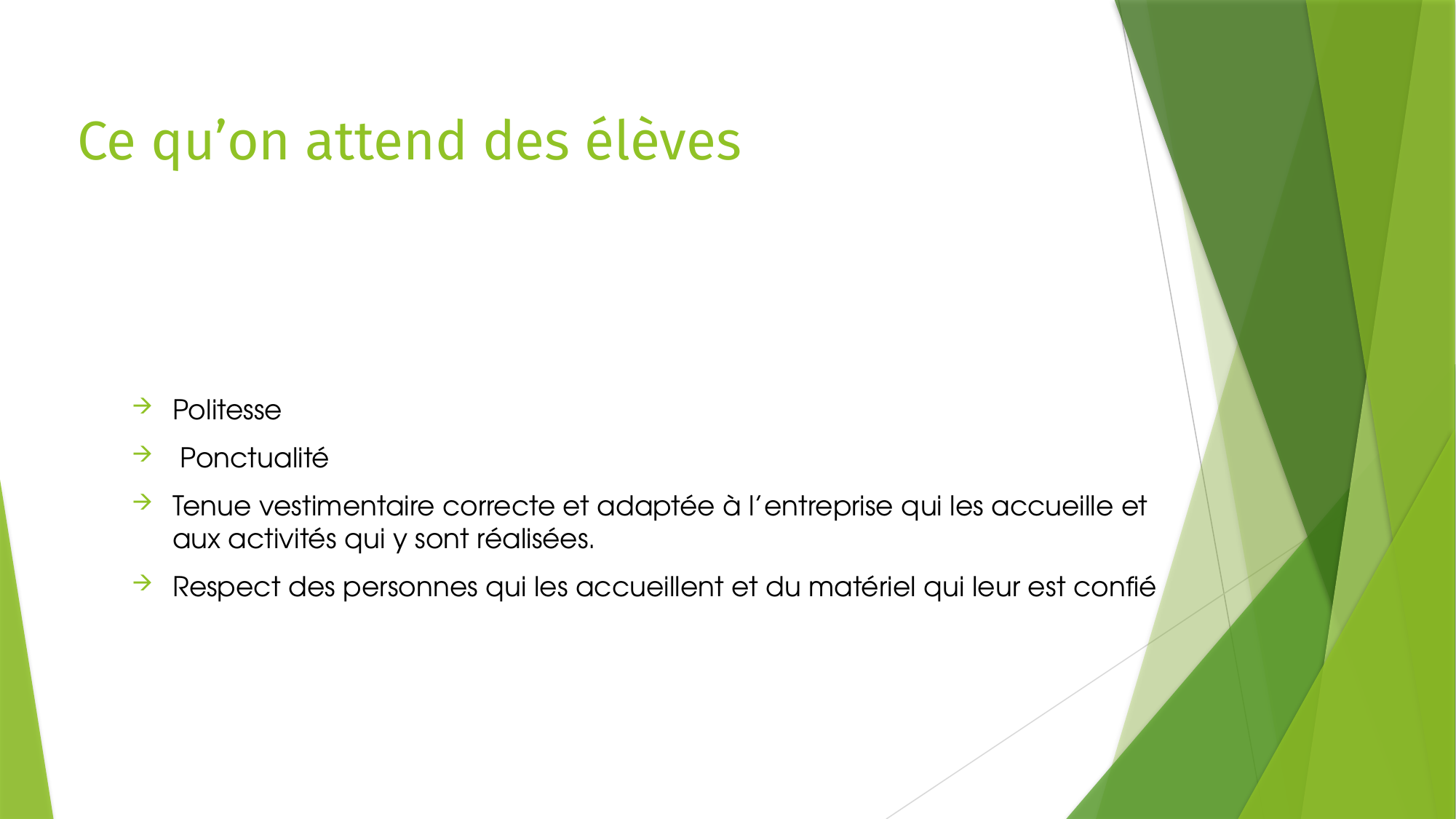

Ce qu’on attend des élèves
# Politesse
 Ponctualité
Tenue vestimentaire correcte et adaptée à l’entreprise qui les accueille et aux activités qui y sont réalisées.
Respect des personnes qui les accueillent et du matériel qui leur est confié